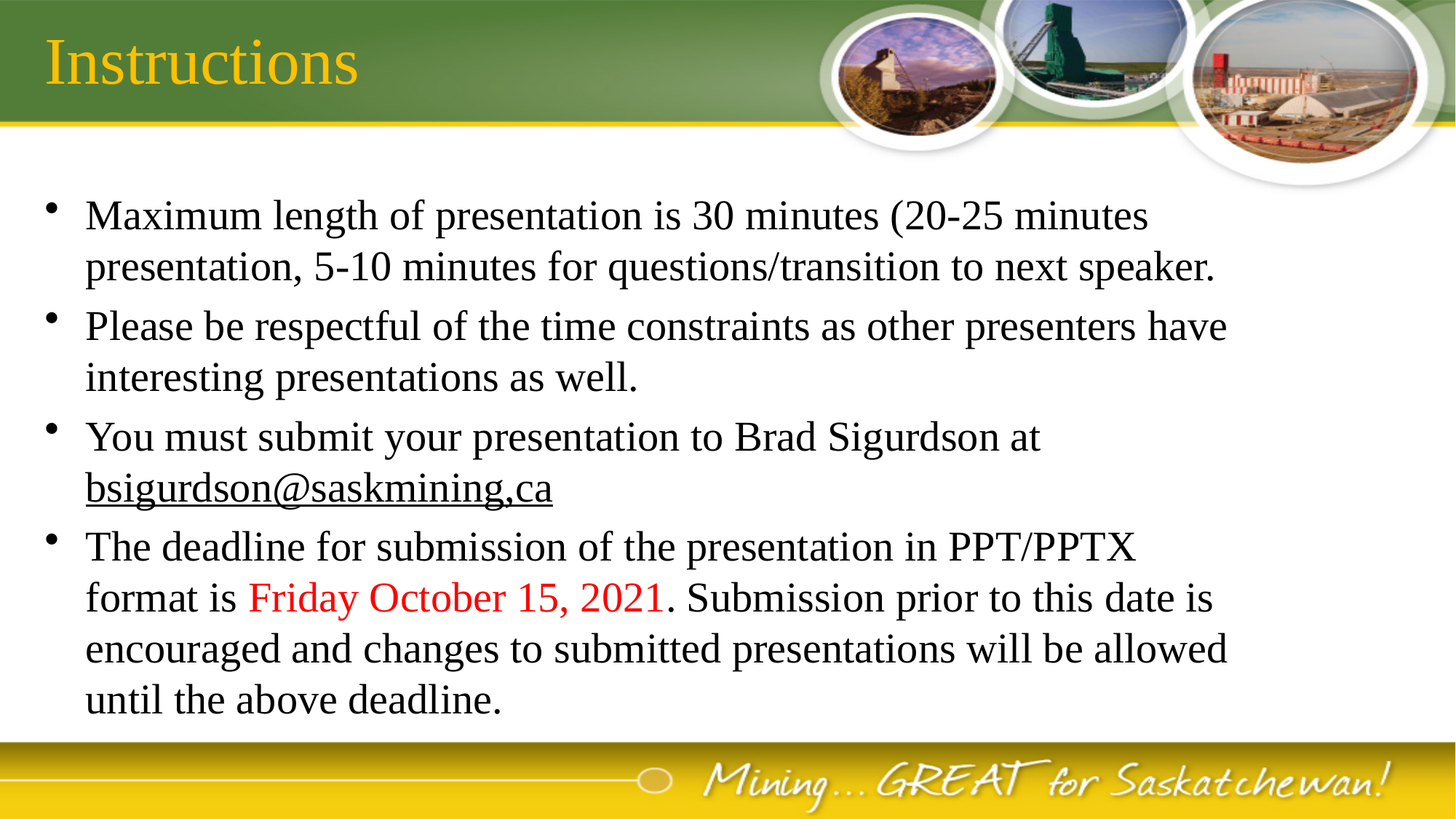

Instructions
Maximum length of presentation is 30 minutes (20-25 minutes presentation, 5-10 minutes for questions/transition to next speaker.
Please be respectful of the time constraints as other presenters have interesting presentations as well.
You must submit your presentation to Brad Sigurdson at bsigurdson@saskmining,ca
The deadline for submission of the presentation in PPT/PPTX format is Friday October 15, 2021. Submission prior to this date is encouraged and changes to submitted presentations will be allowed until the above deadline.